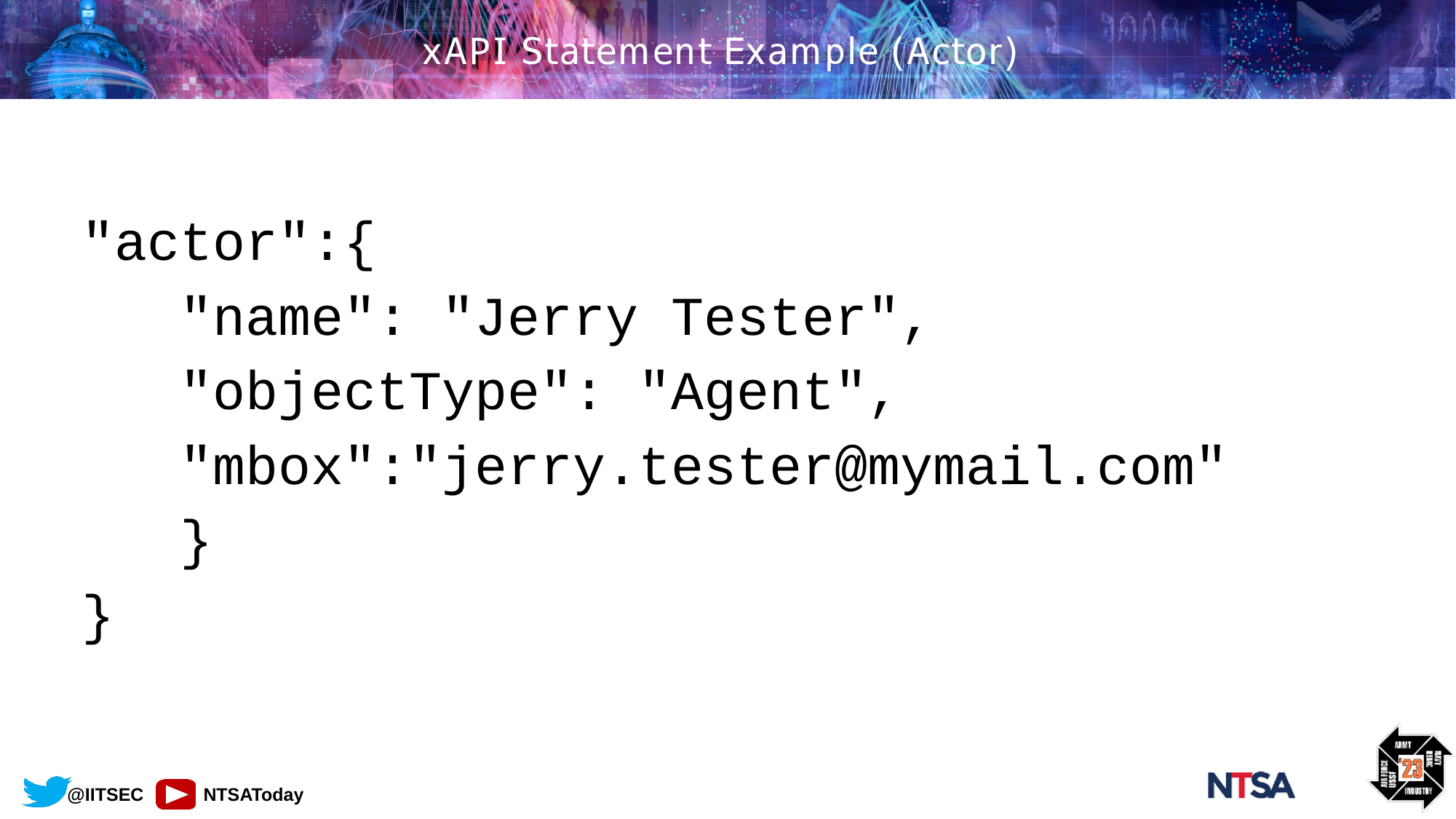

# xAPI Statement Example (Actor)

"actor":{
   "name": "Jerry Tester",
   "objectType": "Agent",
   "mbox":"jerry.tester@mymail.com"
   }
}